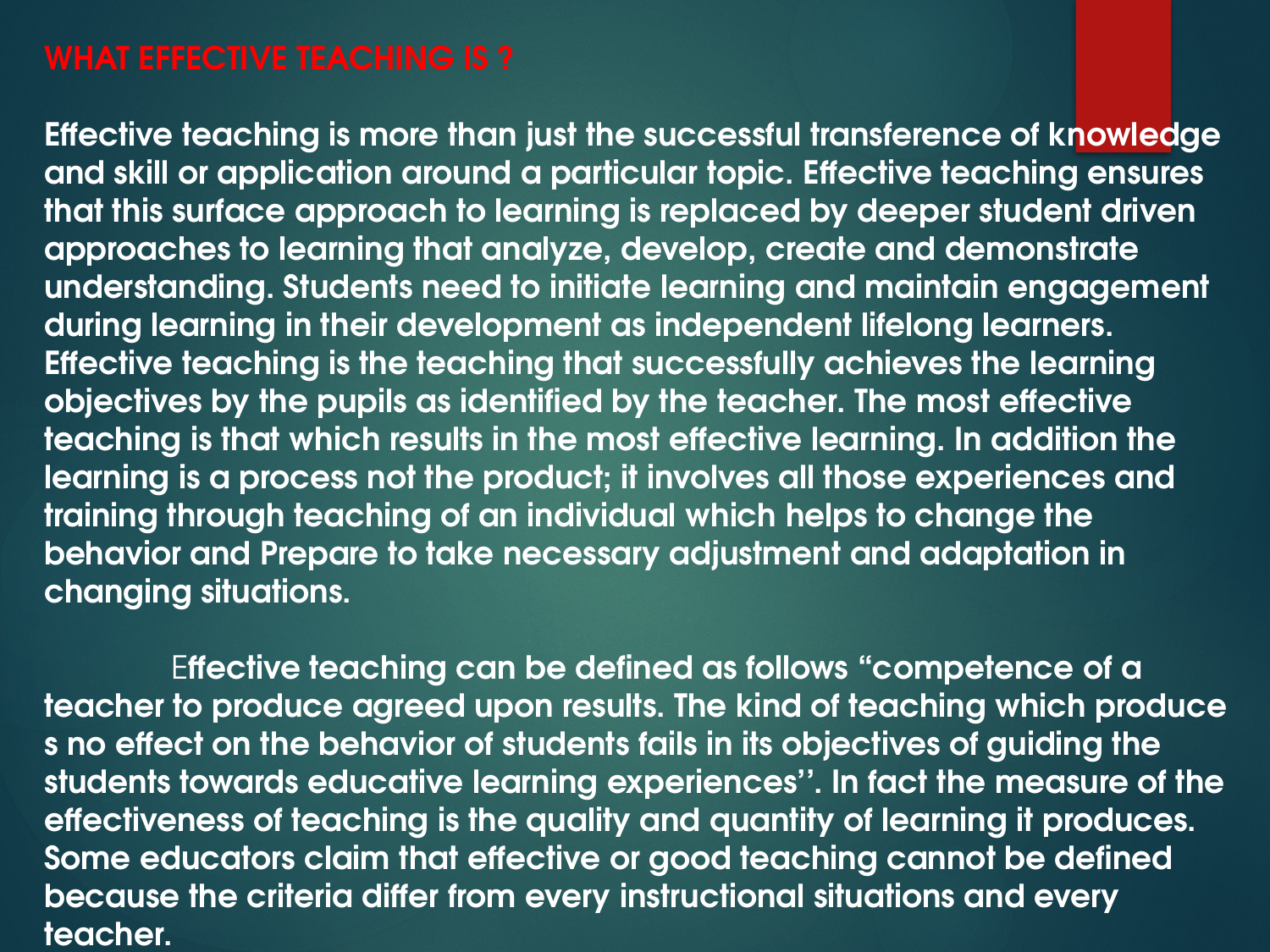

WHAT EFFECTIVE TEACHING IS ?

Effective teaching is more than just the successful transference of knowledge and skill or application around a particular topic. Effective teaching ensures that this surface approach to learning is replaced by deeper student driven approaches to learning that analyze, develop, create and demonstrate understanding. Students need to initiate learning and maintain engagement during learning in their development as independent lifelong learners. Effective teaching is the teaching that successfully achieves the learning objectives by the pupils as identified by the teacher. The most effective teaching is that which results in the most effective learning. In addition the learning is a process not the product; it involves all those experiences and training through teaching of an individual which helps to change the behavior and Prepare to take necessary adjustment and adaptation in changing situations.

	Effective teaching can be defined as follows “competence of a teacher to produce agreed upon results. The kind of teaching which produce s no effect on the behavior of students fails in its objectives of guiding the students towards educative learning experiences’’. In fact the measure of the effectiveness of teaching is the quality and quantity of learning it produces. Some educators claim that effective or good teaching cannot be defined because the criteria differ from every instructional situations and every teacher.